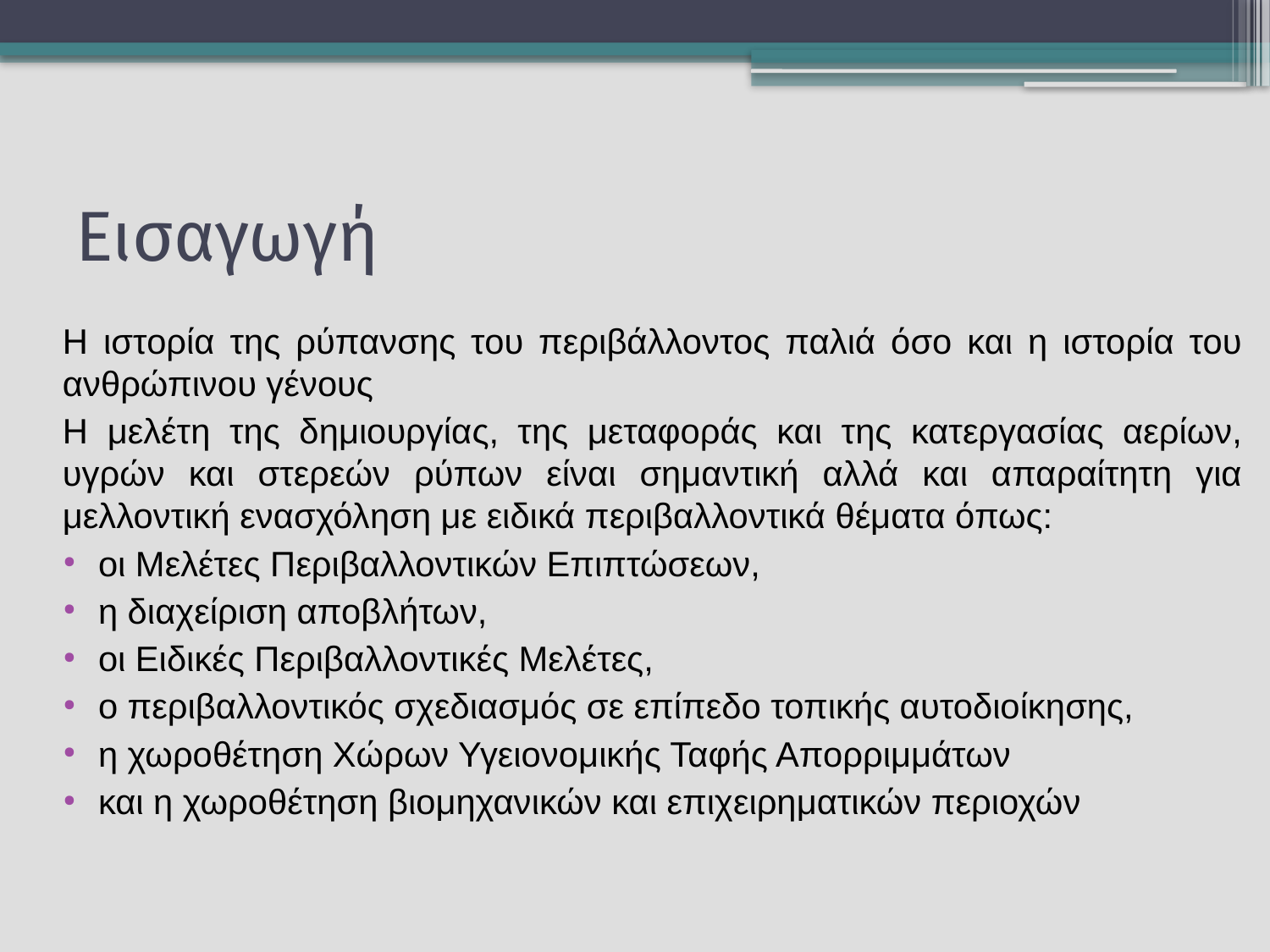

# Εισαγωγή
Η ιστορία της ρύπανσης του περιβάλλοντος παλιά όσο και η ιστορία του ανθρώπινου γένους
Η μελέτη της δημιουργίας, της μεταφοράς και της κατεργασίας αερίων, υγρών και στερεών ρύπων είναι σημαντική αλλά και απαραίτητη για μελλοντική ενασχόληση με ειδικά περιβαλλοντικά θέματα όπως:
οι Μελέτες Περιβαλλοντικών Επιπτώσεων,
η διαχείριση αποβλήτων,
οι Ειδικές Περιβαλλοντικές Μελέτες,
ο περιβαλλοντικός σχεδιασμός σε επίπεδο τοπικής αυτοδιοίκησης,
η χωροθέτηση Χώρων Υγειονομικής Ταφής Απορριμμάτων
και η χωροθέτηση βιομηχανικών και επιχειρηματικών περιοχών